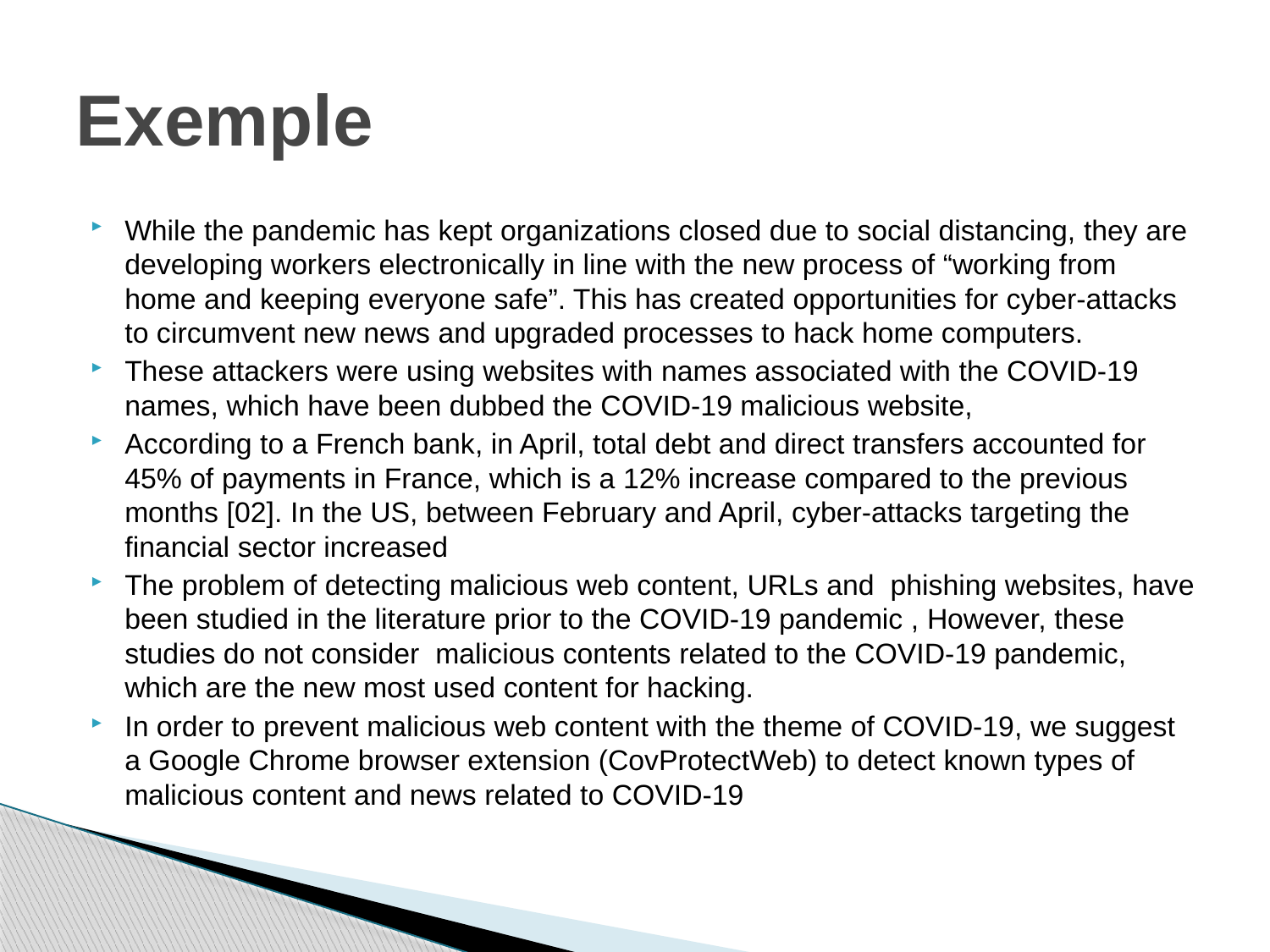

# Exemple
While the pandemic has kept organizations closed due to social distancing, they are developing workers electronically in line with the new process of “working from home and keeping everyone safe”. This has created opportunities for cyber-attacks to circumvent new news and upgraded processes to hack home computers.
These attackers were using websites with names associated with the COVID-19 names, which have been dubbed the COVID-19 malicious website,
According to a French bank, in April, total debt and direct transfers accounted for 45% of payments in France, which is a 12% increase compared to the previous months [02]. In the US, between February and April, cyber-attacks targeting the financial sector increased
The problem of detecting malicious web content, URLs and  phishing websites, have been studied in the literature prior to the COVID-19 pandemic , However, these studies do not consider  malicious contents related to the COVID-19 pandemic, which are the new most used content for hacking.
In order to prevent malicious web content with the theme of COVID-19, we suggest a Google Chrome browser extension (CovProtectWeb) to detect known types of malicious content and news related to COVID-19